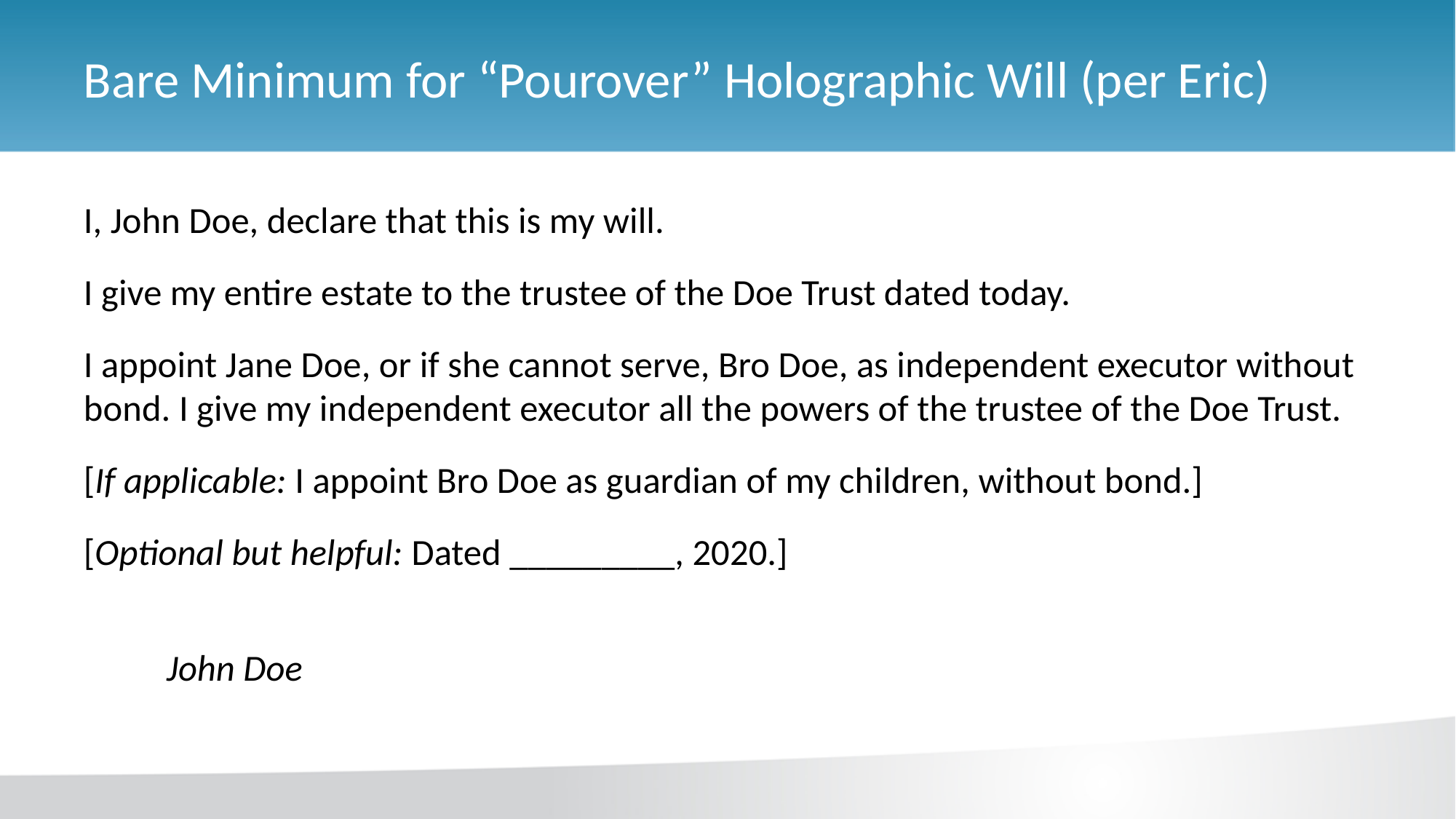

# Bare Minimum for “Pourover” Holographic Will (per Eric)
I, John Doe, declare that this is my will.
I give my entire estate to the trustee of the Doe Trust dated today.
I appoint Jane Doe, or if she cannot serve, Bro Doe, as independent executor without bond. I give my independent executor all the powers of the trustee of the Doe Trust.
[If applicable: I appoint Bro Doe as guardian of my children, without bond.]
[Optional but helpful: Dated _________, 2020.]
						John Doe